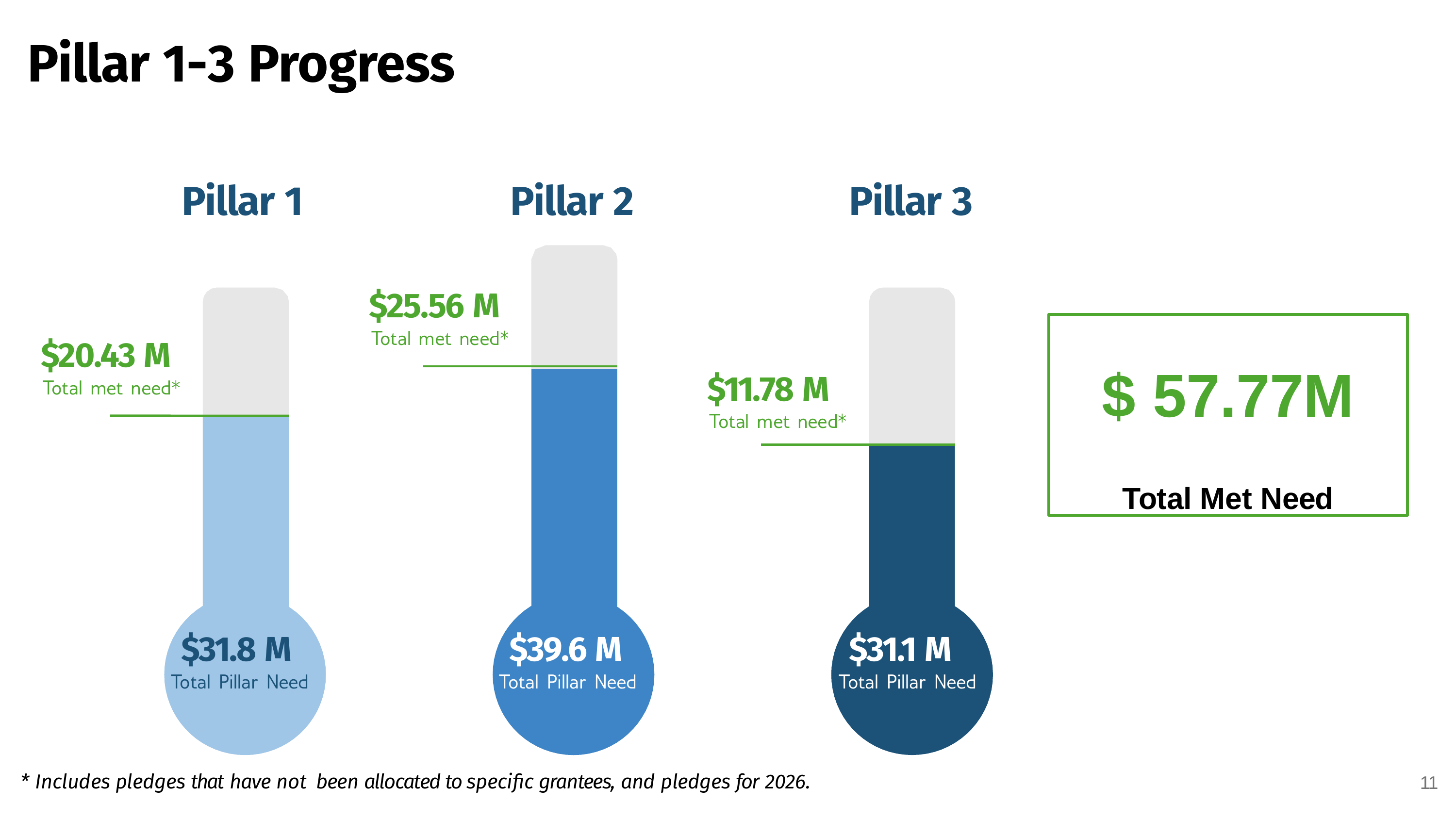

# Pillar 1-3 Progress
Pillar 1
Pillar 2
Pillar 3

$25.56 M
Total met need*

$ 57.77M
Total Met Need
$20.43 M
Total met need*
$11.78 M
Total met need*

$31.8 M
Total Pillar Need
$39.6 M
Total Pillar Need
$31.1 M
Total Pillar Need
* Includes pledges that have not been allocated to speciﬁc grantees, and pledges for 2026.
11